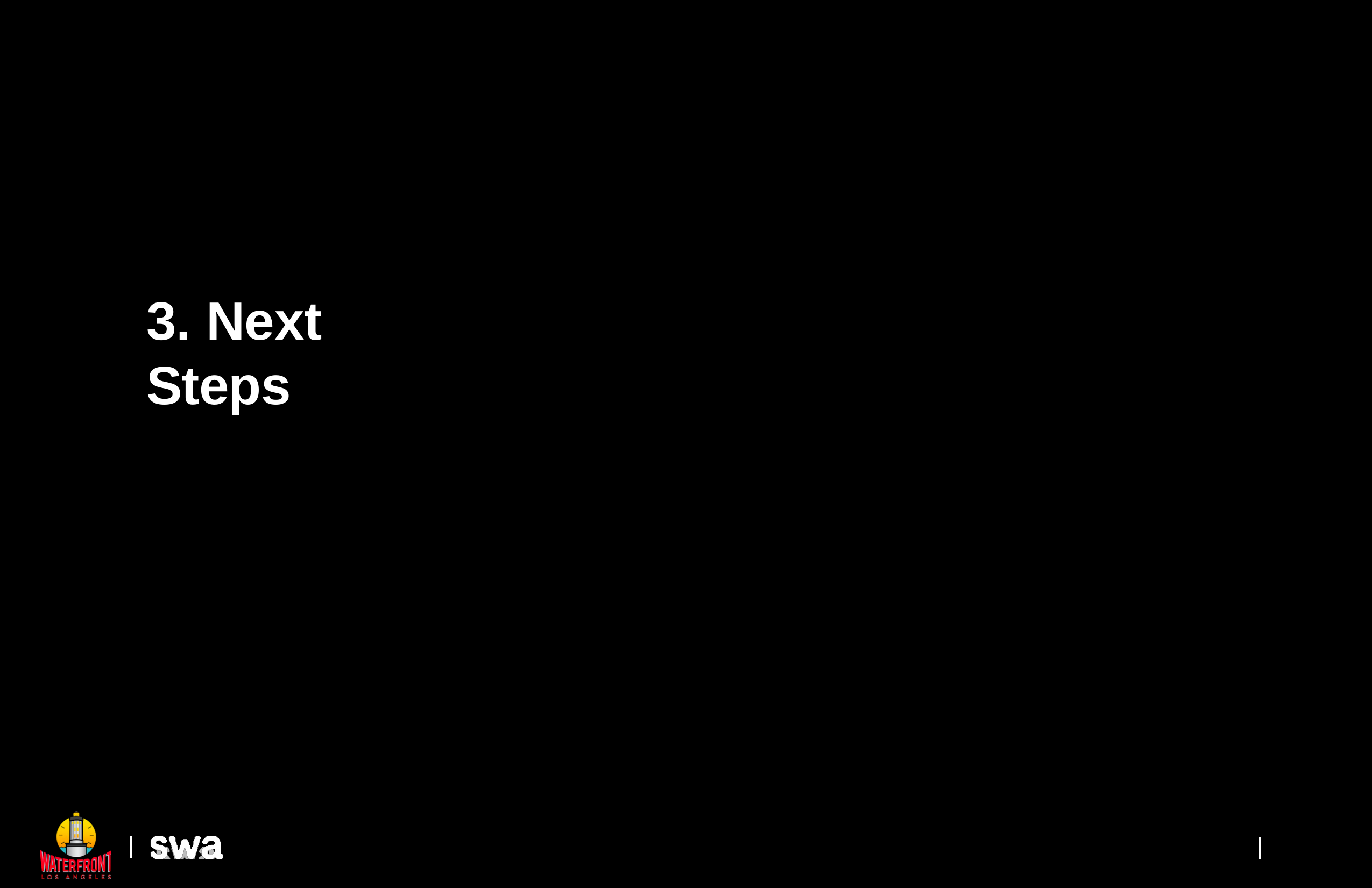

# 3. Next Steps
December 7, 2023
Page 47
SAN PEDRO’S WATERFRONT CONNECTIVITY PLAN | HARBOR COMMISSION